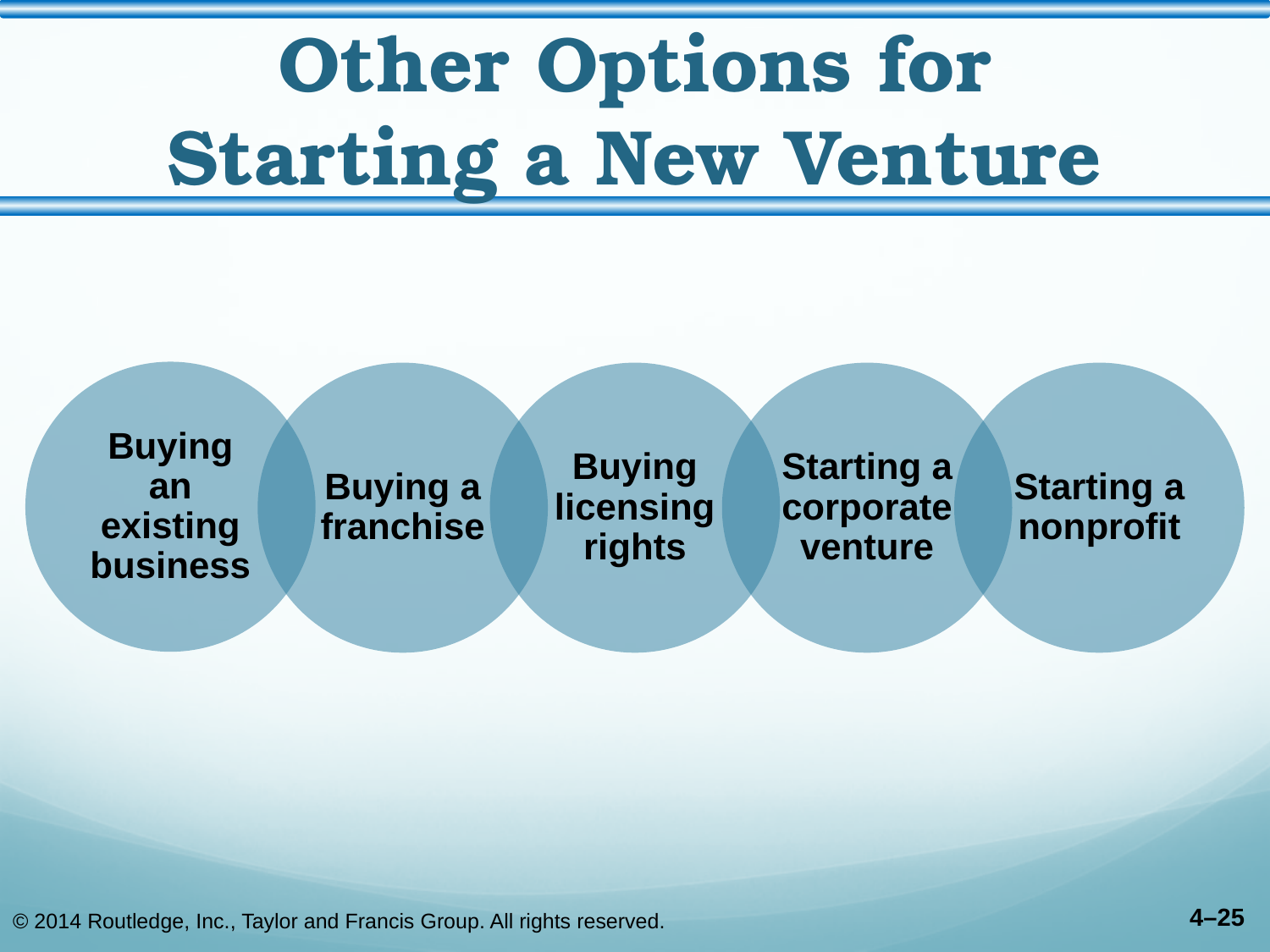

# Other Options for Starting a New Venture
Buying an existing business
Buying a franchise
Buying licensing rights
Starting a corporate venture
Starting a nonprofit
© 2014 Routledge, Inc., Taylor and Francis Group. All rights reserved.
4–25